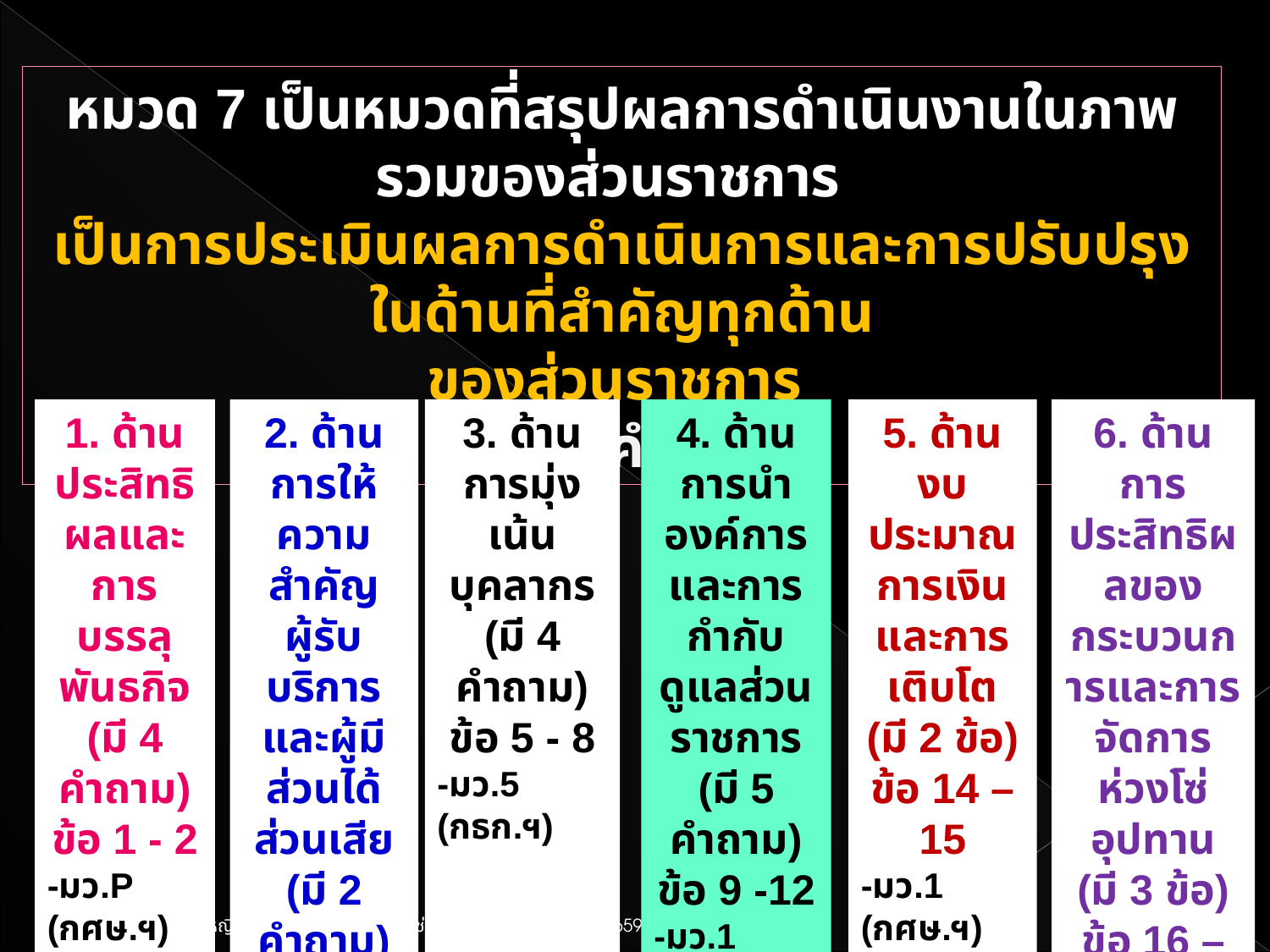

หมวด 7 เป็นหมวดที่สรุปผลการดำเนินงานในภาพรวมของส่วนราชการ
เป็นการประเมินผลการดำเนินการและการปรับปรุงในด้านที่สำคัญทุกด้าน
ของส่วนราชการ
(มี 18 คำถาม)
1. ด้านประสิทธิผลและการบรรลุพันธกิจ
(มี 4 คำถาม)
ข้อ 1 - 2
-มว.P (กศษ.ฯ)
-มว.1 (กศษ.ฯ)
-มว.2 (ศยร.ฯ)

3. ด้าน
การมุ่งเน้นบุคลากร
(มี 4 คำถาม)
ข้อ 5 - 8
-มว.5 (กธก.ฯ)

4. ด้าน
การนำองค์การและการกำกับดูแลส่วนราชการ
(มี 5 คำถาม)
ข้อ 9 -12
-มว.1 (กศษ.ฯ)

5. ด้านงบประมาณ การเงินและการเติบโต
(มี 2 ข้อ)
ข้อ 14 – 15
-มว.1 (กศษ.ฯ)

6. ด้าน
การประสิทธิผลของกระบวนการและการจัดการห่วงโซ่อุปทาน
(มี 3 ข้อ)
ข้อ 16 – 18
-มว.6 (กปภ.ฯ)

2. ด้าน
การให้ความ
สำคัญผู้รับบริการและผู้มีส่วนได้ส่วนเสีย
(มี 2 คำถาม)
ข้อ 3 -4
- มว.3 (ฝวก.ฯ)

18/05/61
37
น.อ.หญิง ชมภู  พัฒนพงษ์ นปก.ฯ ช่วย สน.เสธ.ยศ.ทร. โทร. 53659